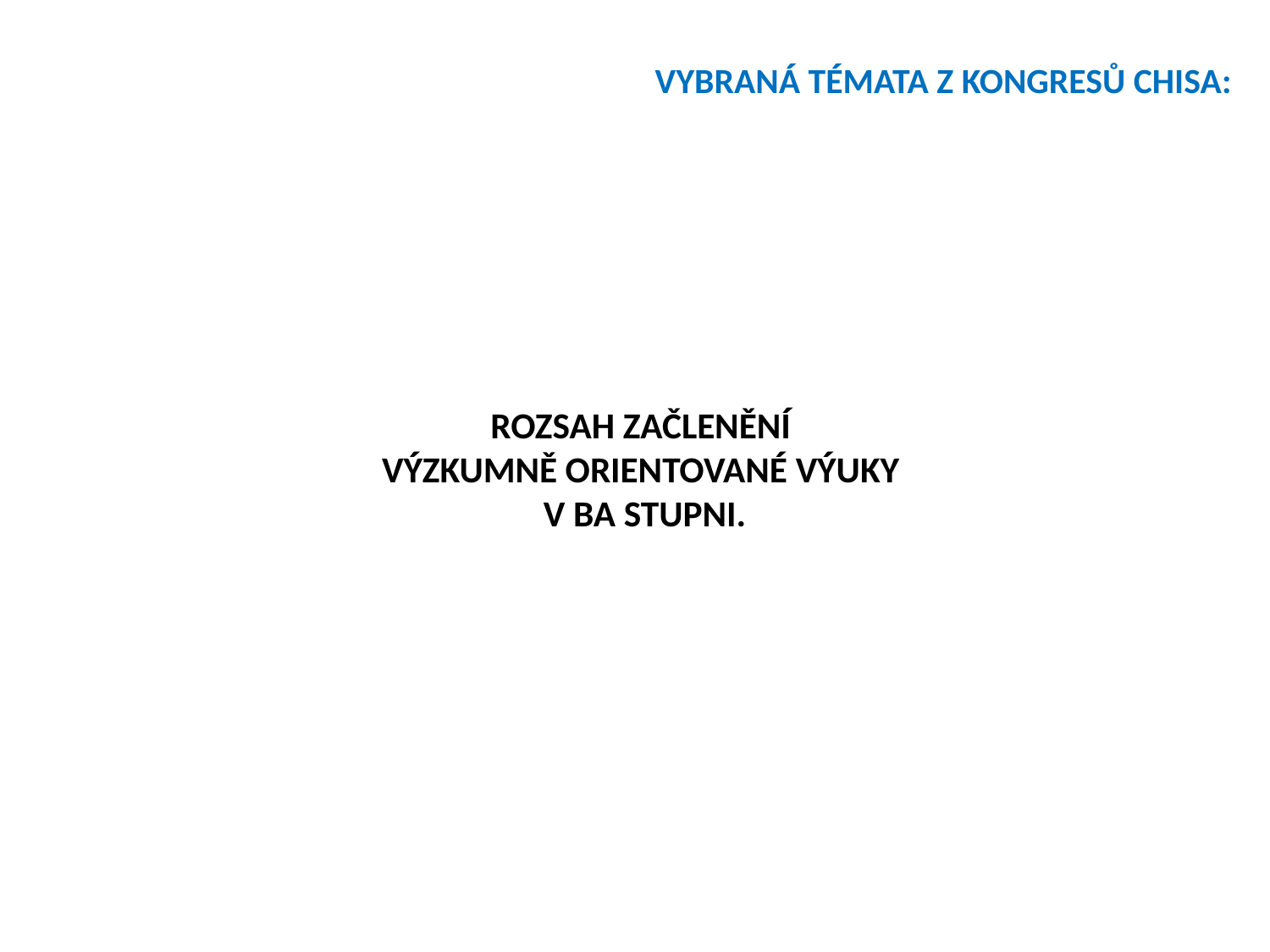

VYBRANÁ TÉMATA Z KONGRESŮ CHISA:

# Rozsah začlenění výzkumně orientované výuky v BA stupni.